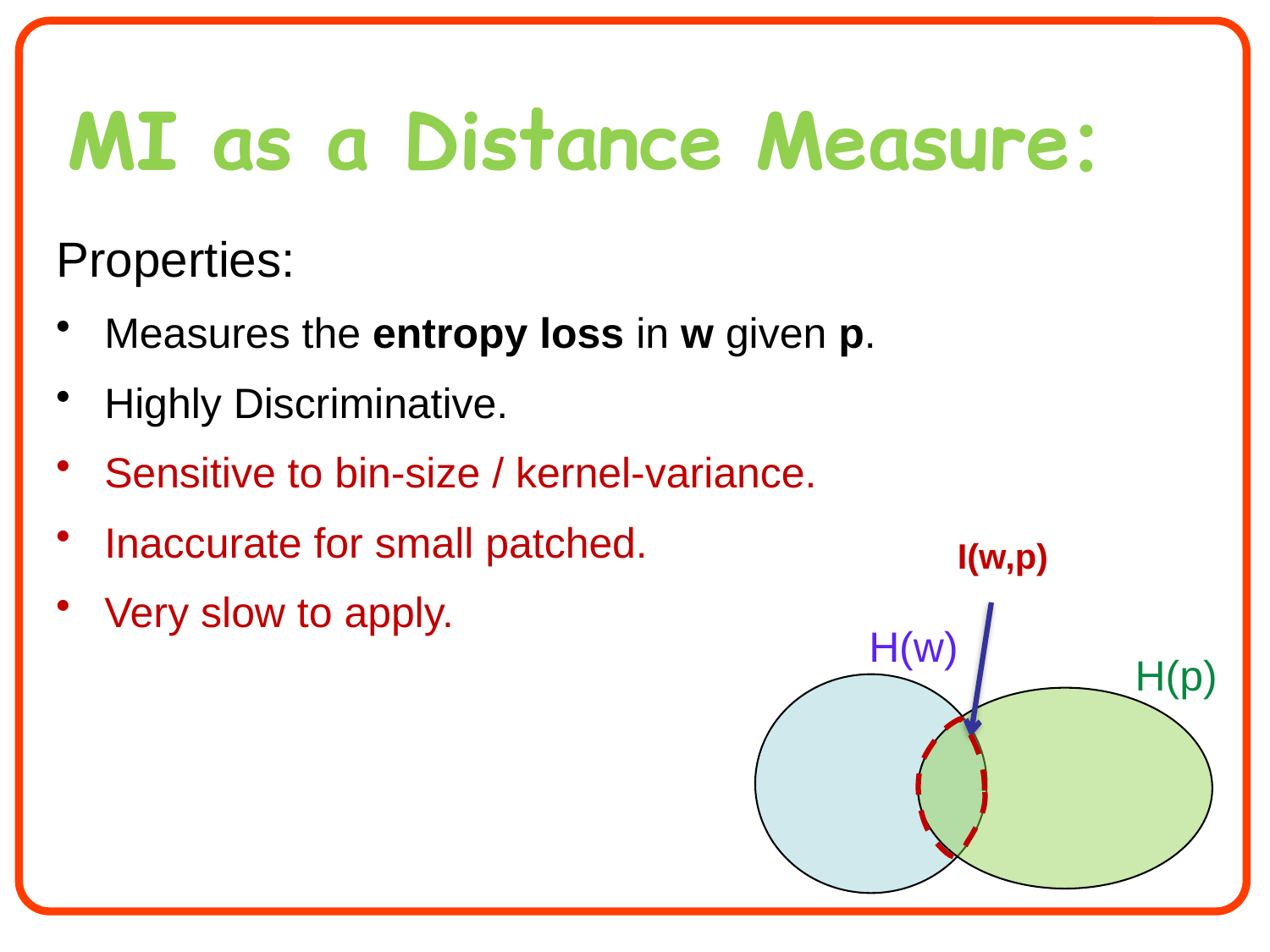

# MI as a Distance Measure:
Properties:
Measures the entropy loss in w given p.
Highly Discriminative.
Sensitive to bin-size / kernel-variance.
Inaccurate for small patched.
Very slow to apply.
I(w,p)
H(w)
H(p)